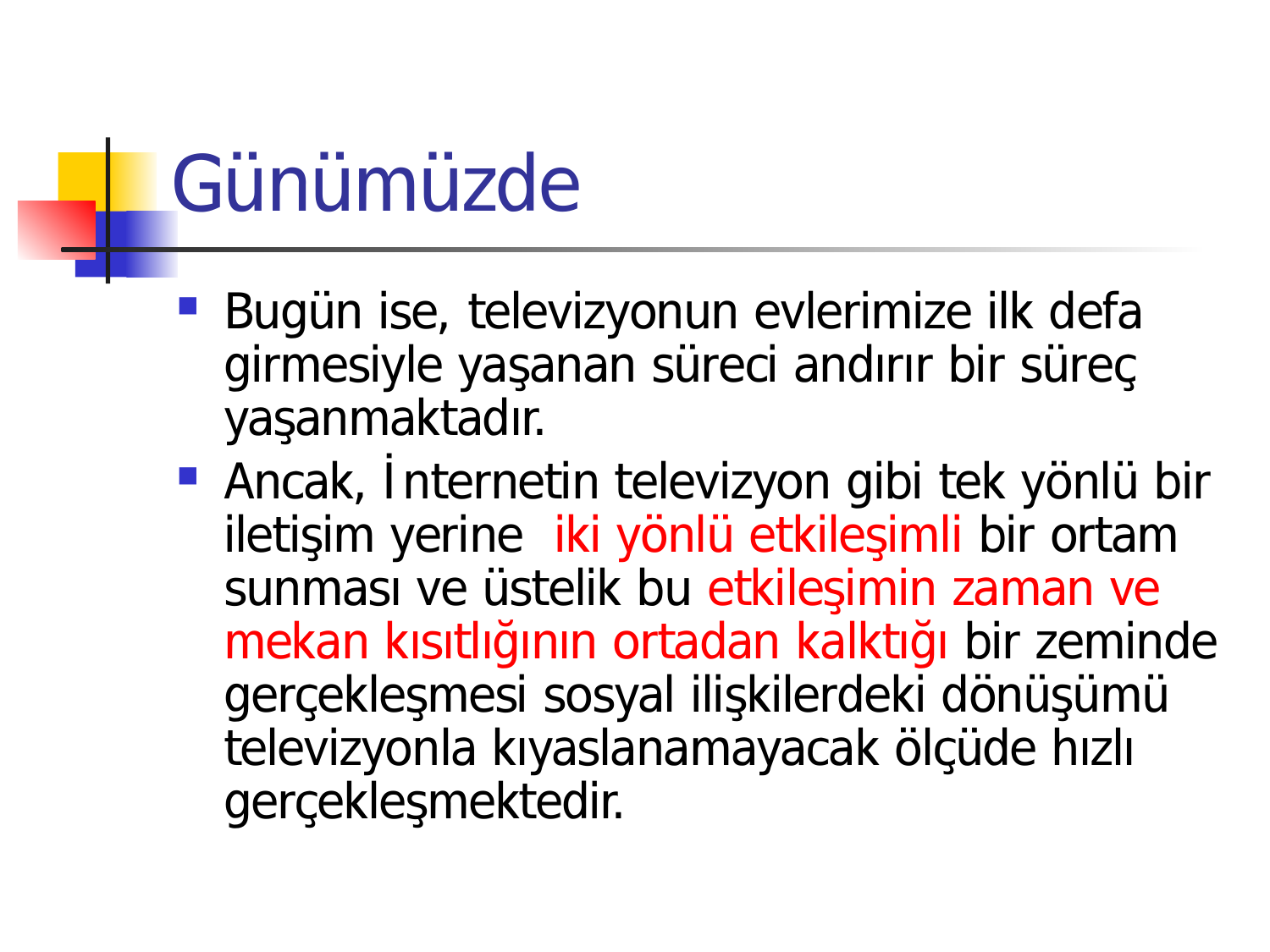

# Günümüzde
Bugün ise, televizyonun evlerimize ilk defa girmesiyle yaşanan süreci andırır bir süreç yaşanmaktadır.
Ancak, İnternetin televizyon gibi tek yönlü bir iletişim yerine  iki yönlü etkileşimli bir ortam sunması ve üstelik bu etkileşimin zaman ve mekan kısıtlığının ortadan kalktığı bir zeminde gerçekleşmesi sosyal ilişkilerdeki dönüşümü televizyonla kıyaslanamayacak ölçüde hızlı gerçekleşmektedir.